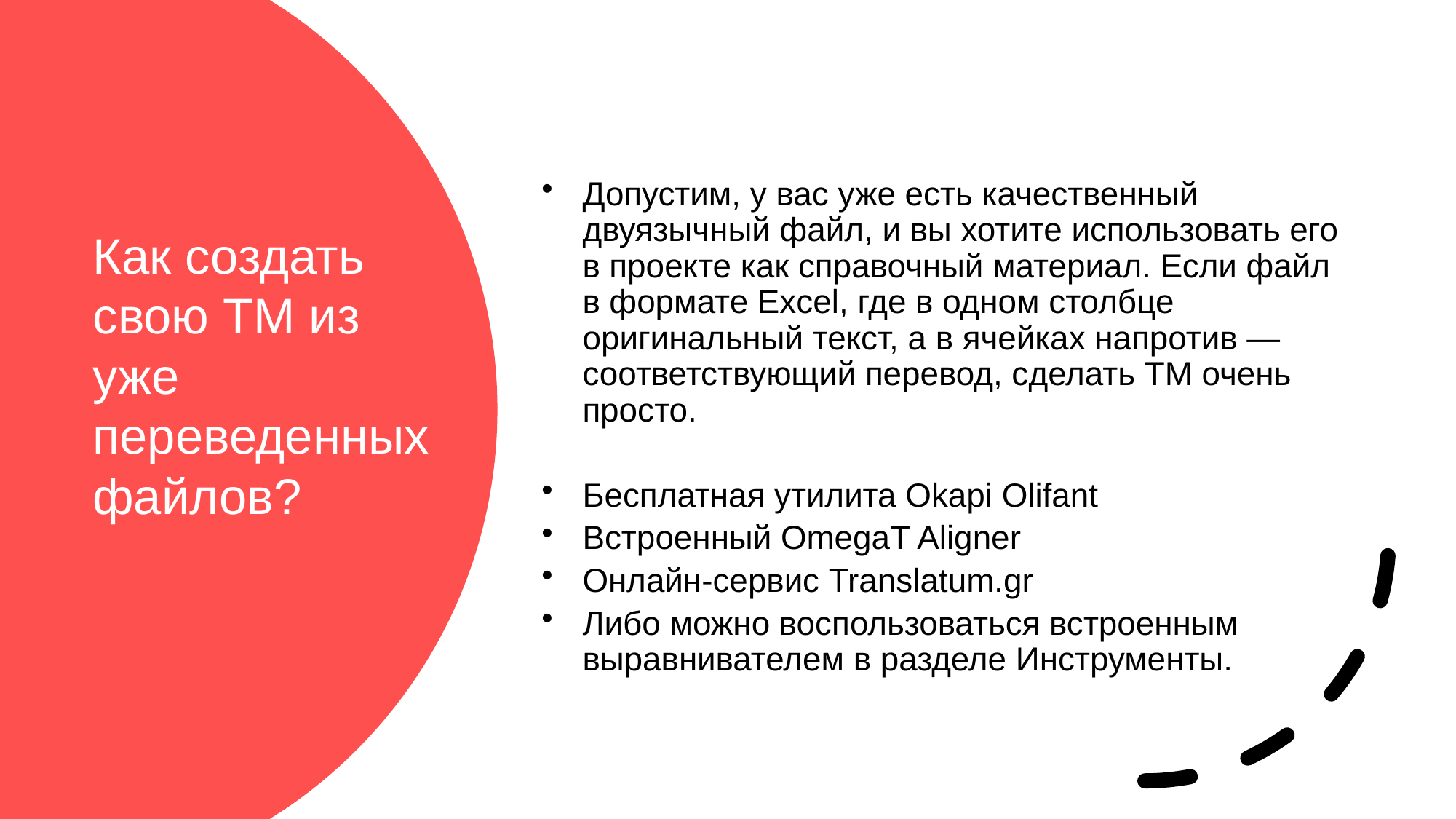

Допустим, у вас уже есть качественный двуязычный файл, и вы хотите использовать его в проекте как справочный материал. Если файл в формате Excel, где в одном столбце оригинальный текст, а в ячейках напротив — соответствующий перевод, сделать ТМ очень просто.

Бесплатная утилита Okapi Olifant
Встроенный OmegaT Aligner
Онлайн-сервис Translatum.gr
Либо можно воспользоваться встроенным выравнивателем в разделе Инструменты.
# Как создать свою ТМ из уже переведенных файлов?